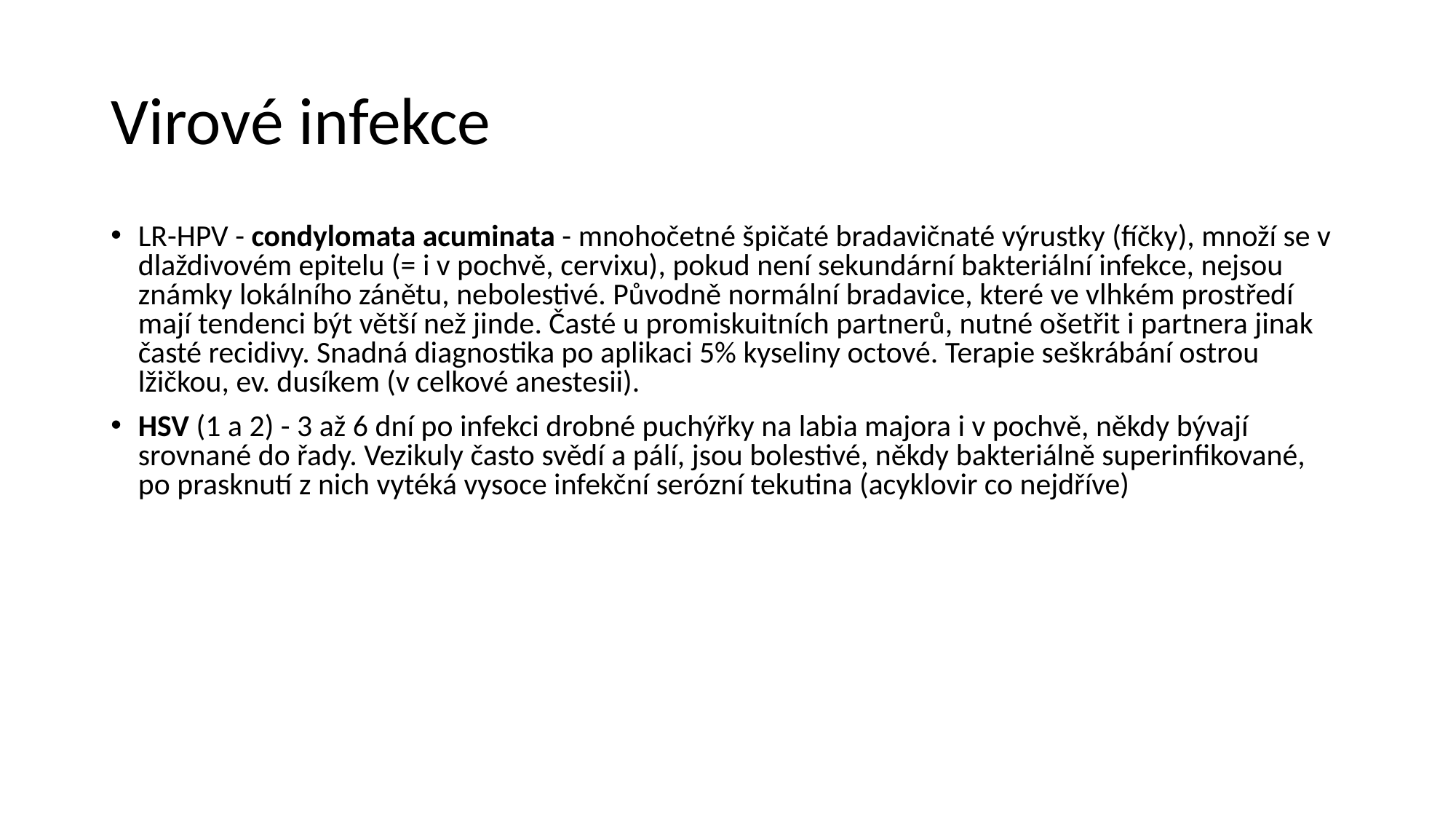

# Virové infekce
LR-HPV - condylomata acuminata - mnohočetné špičaté bradavičnaté výrustky (fíčky), množí se v dlaždivovém epitelu (= i v pochvě, cervixu), pokud není sekundární bakteriální infekce, nejsou známky lokálního zánětu, nebolestivé. Původně normální bradavice, které ve vlhkém prostředí mají tendenci být větší než jinde. Časté u promiskuitních partnerů, nutné ošetřit i partnera jinak časté recidivy. Snadná diagnostika po aplikaci 5% kyseliny octové. Terapie seškrábání ostrou lžičkou, ev. dusíkem (v celkové anestesii).
HSV (1 a 2) - 3 až 6 dní po infekci drobné puchýřky na labia majora i v pochvě, někdy bývají srovnané do řady. Vezikuly často svědí a pálí, jsou bolestivé, někdy bakteriálně superinfikované, po prasknutí z nich vytéká vysoce infekční serózní tekutina (acyklovir co nejdříve)